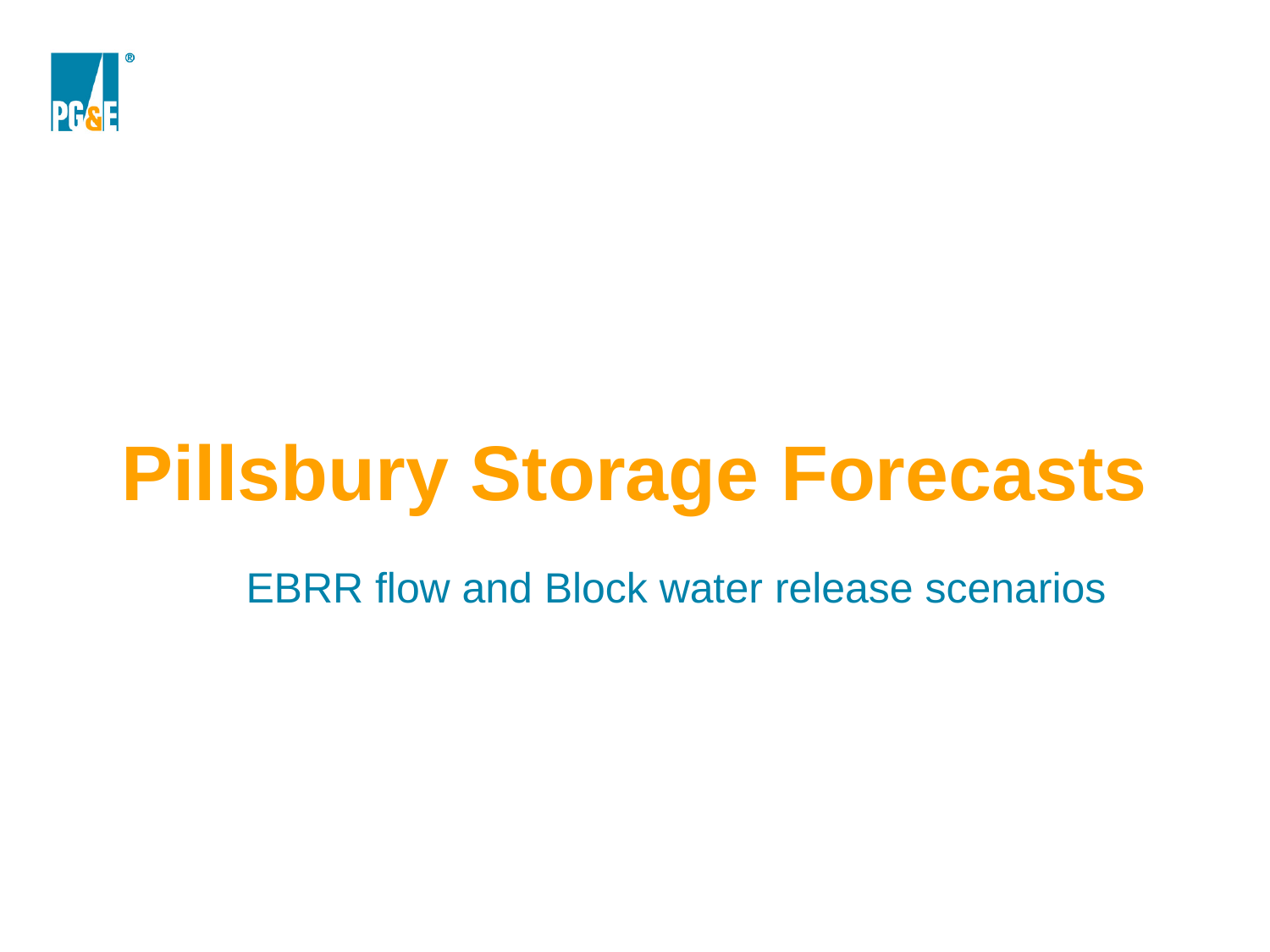

# Pillsbury Storage Forecasts
EBRR flow and Block water release scenarios